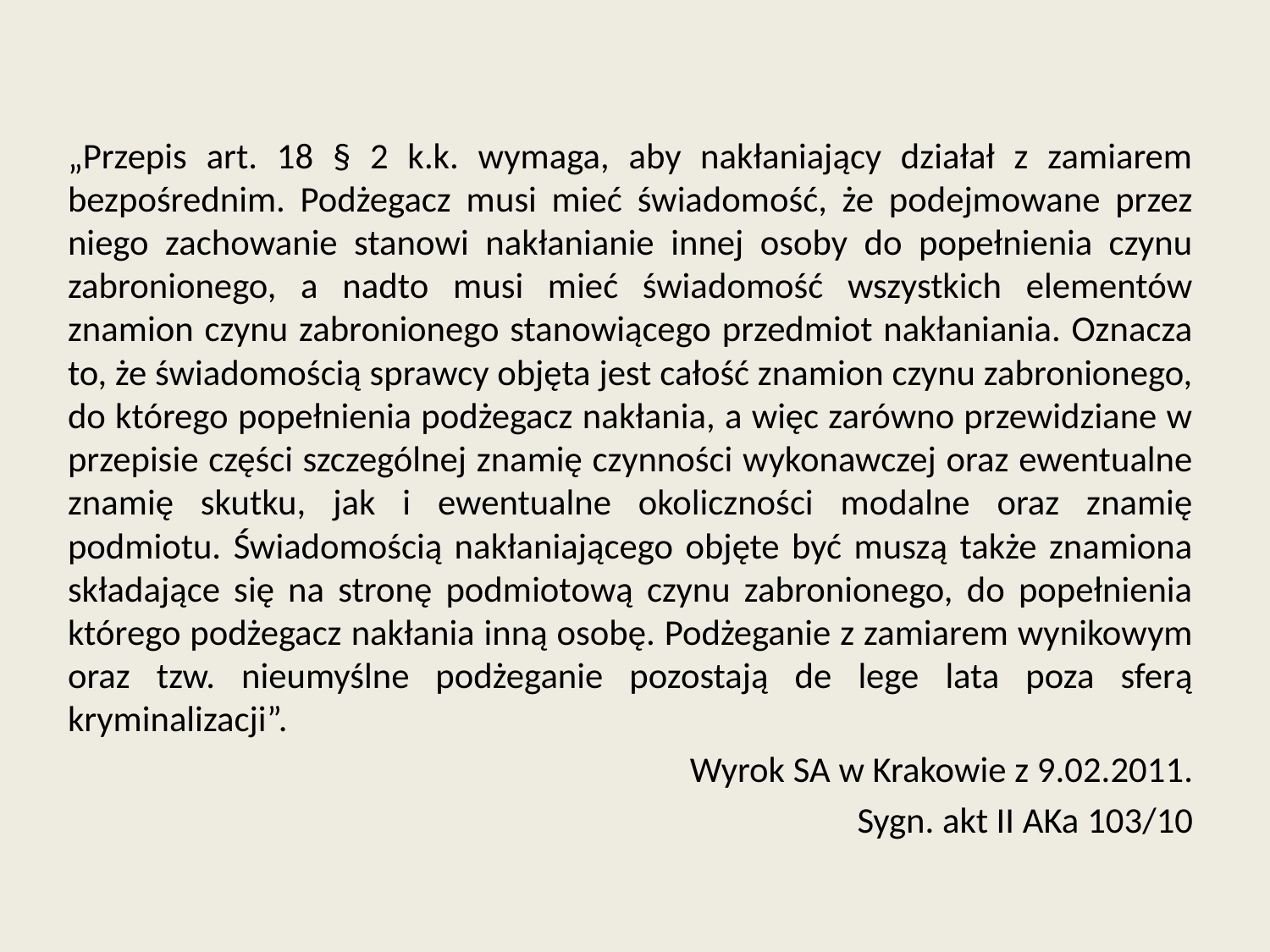

„Przepis art. 18 § 2 k.k. wymaga, aby nakłaniający działał z zamiarem bezpośrednim. Podżegacz musi mieć świadomość, że podejmowane przez niego zachowanie stanowi nakłanianie innej osoby do popełnienia czynu zabronionego, a nadto musi mieć świadomość wszystkich elementów znamion czynu zabronionego stanowiącego przedmiot nakłaniania. Oznacza to, że świadomością sprawcy objęta jest całość znamion czynu zabronionego, do którego popełnienia podżegacz nakłania, a więc zarówno przewidziane w przepisie części szczególnej znamię czynności wykonawczej oraz ewentualne znamię skutku, jak i ewentualne okoliczności modalne oraz znamię podmiotu. Świadomością nakłaniającego objęte być muszą także znamiona składające się na stronę podmiotową czynu zabronionego, do popełnienia którego podżegacz nakłania inną osobę. Podżeganie z zamiarem wynikowym oraz tzw. nieumyślne podżeganie pozostają de lege lata poza sferą kryminalizacji”.
Wyrok SA w Krakowie z 9.02.2011.
Sygn. akt II AKa 103/10